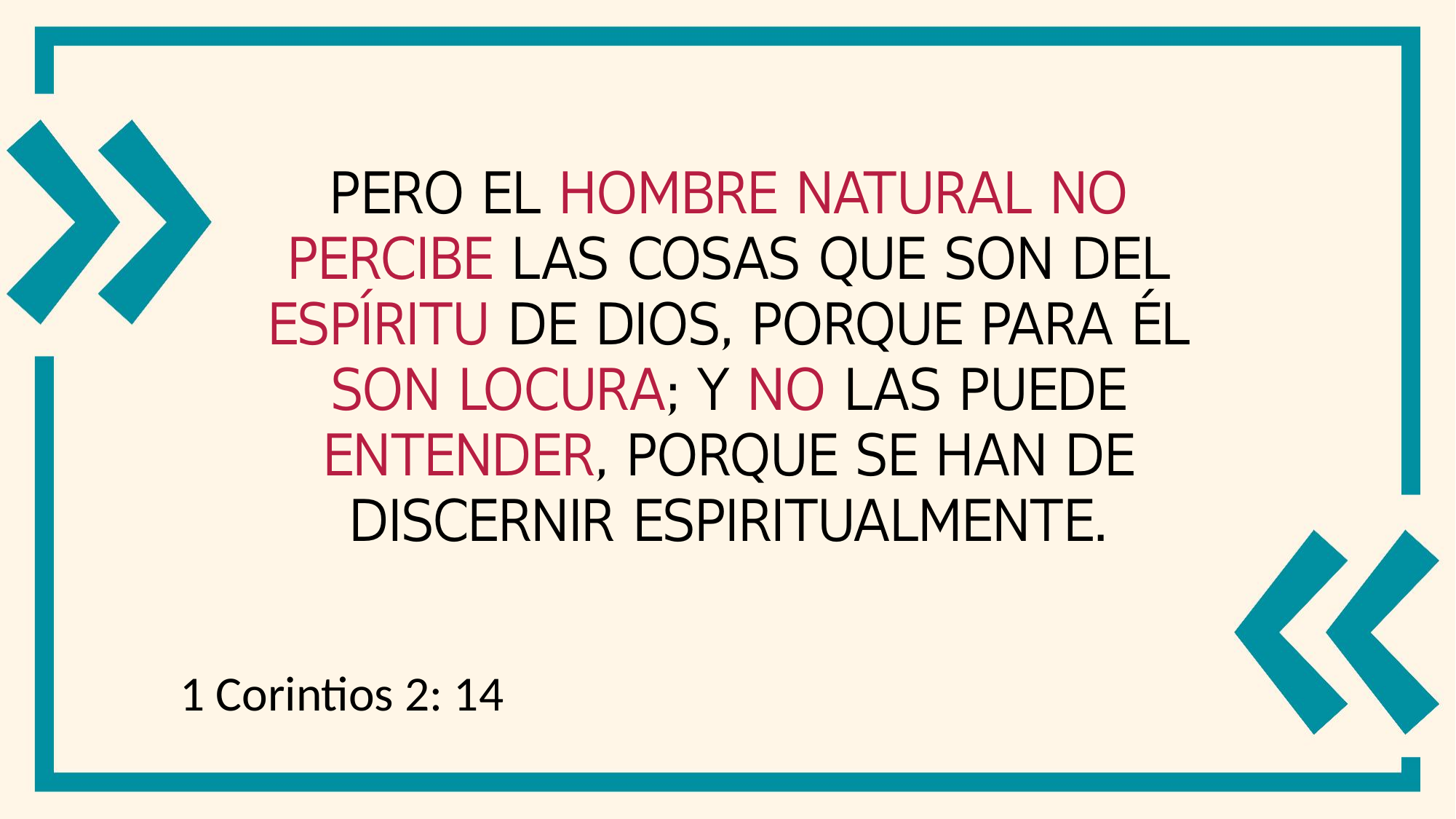

# Pero el hombre natural no percibe las cosas que son del Espíritu de Dios, porque para él son locura; y no las puede entender, porque se han de discernir espiritualmente.
1 Corintios 2: 14